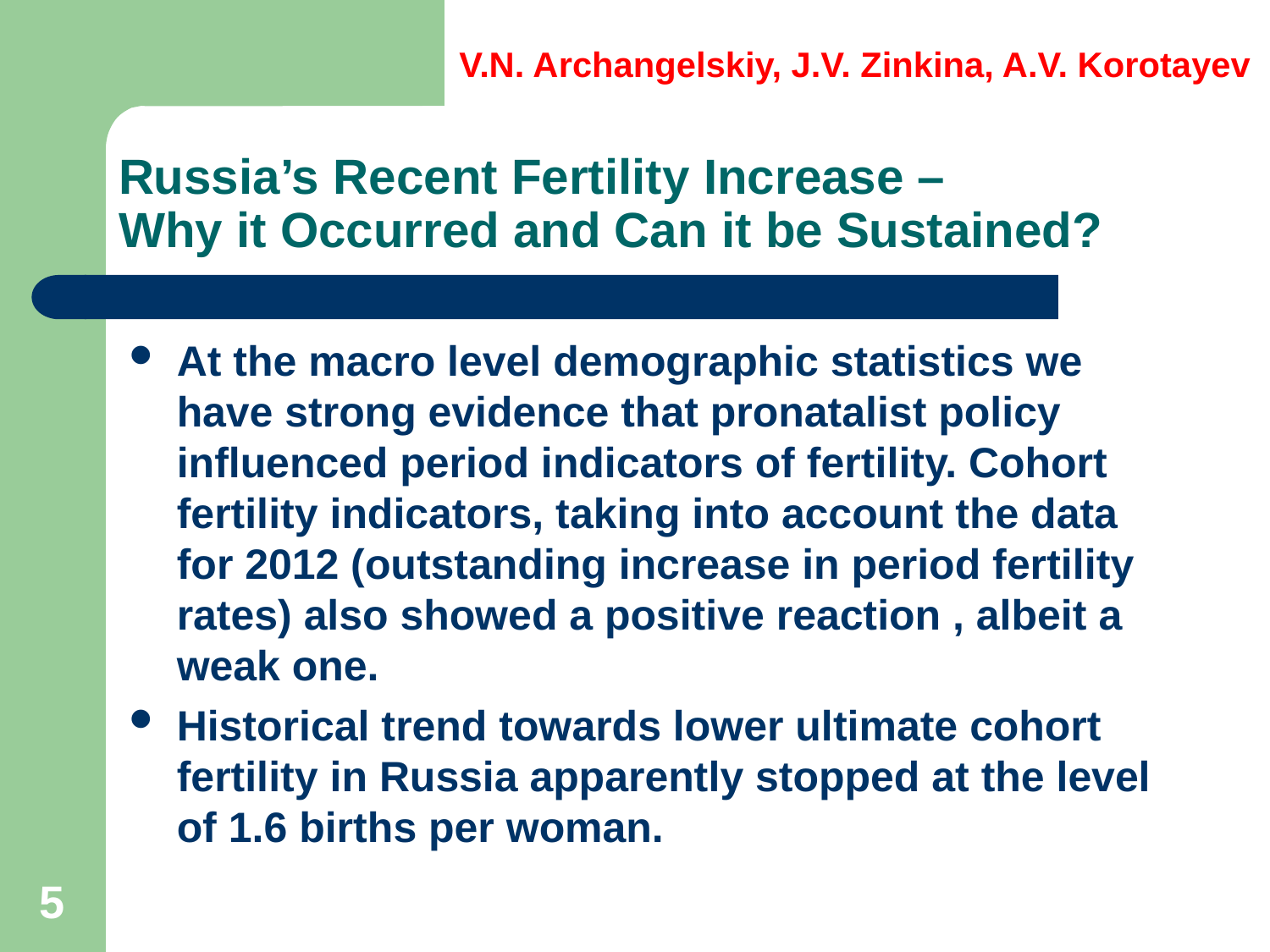

V.N. Archangelskiy, J.V. Zinkina, A.V. Korotayev
# Russia’s Recent Fertility Increase – Why it Occurred and Can it be Sustained?
At the macro level demographic statistics we have strong evidence that pronatalist policy influenced period indicators of fertility. Cohort fertility indicators, taking into account the data for 2012 (outstanding increase in period fertility rates) also showed a positive reaction , albeit a weak one.
Historical trend towards lower ultimate cohort fertility in Russia apparently stopped at the level of 1.6 births per woman.
5